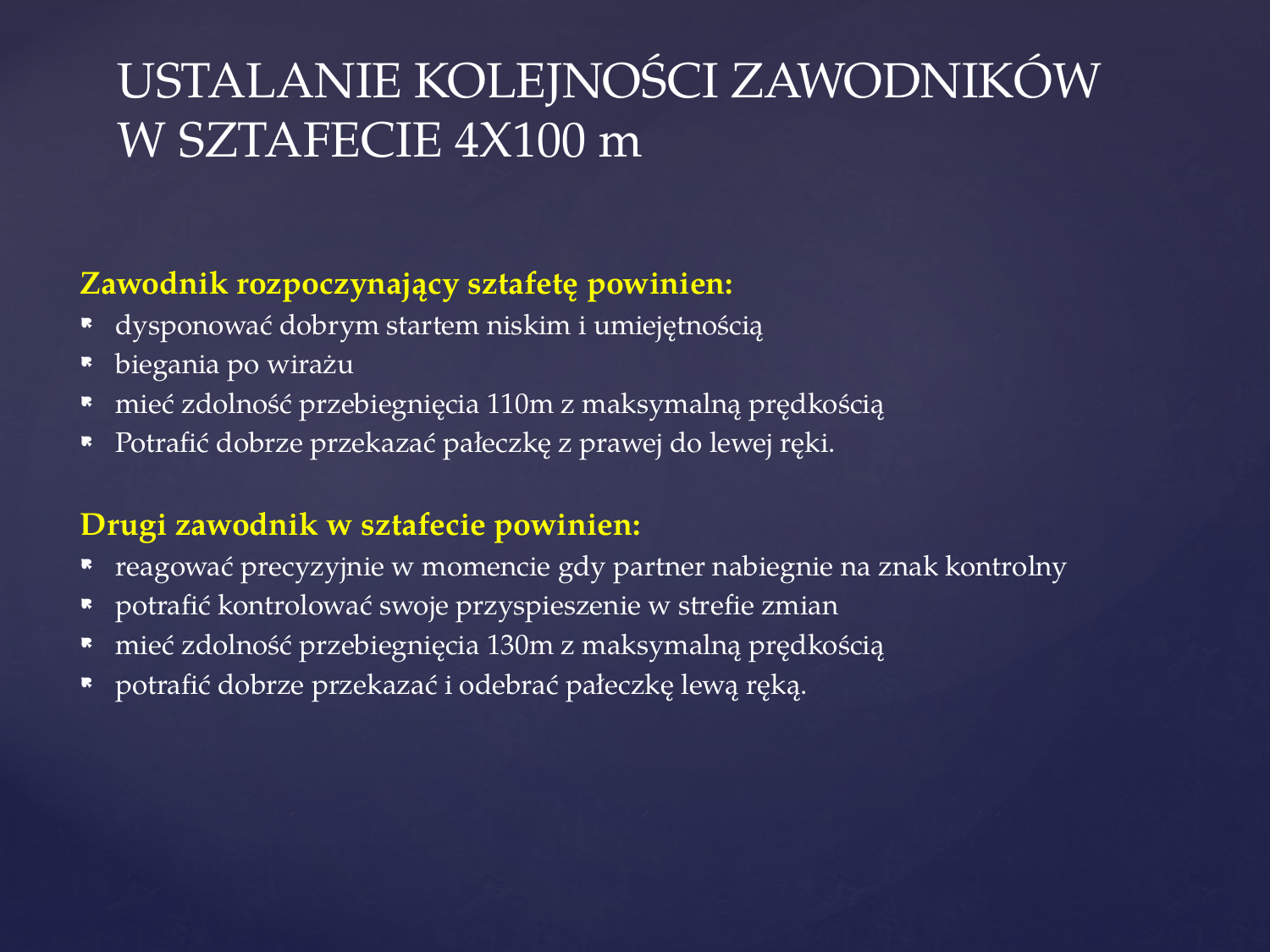

# USTALANIE KOLEJNOŚCI ZAWODNIKÓW W SZTAFECIE 4X100 m
Zawodnik rozpoczynający sztafetę powinien:
dysponować dobrym startem niskim i umiejętnością
biegania po wirażu
mieć zdolność przebiegnięcia 110m z maksymalną prędkością
Potrafić dobrze przekazać pałeczkę z prawej do lewej ręki.

Drugi zawodnik w sztafecie powinien:
reagować precyzyjnie w momencie gdy partner nabiegnie na znak kontrolny
potrafić kontrolować swoje przyspieszenie w strefie zmian
mieć zdolność przebiegnięcia 130m z maksymalną prędkością
potrafić dobrze przekazać i odebrać pałeczkę lewą ręką.